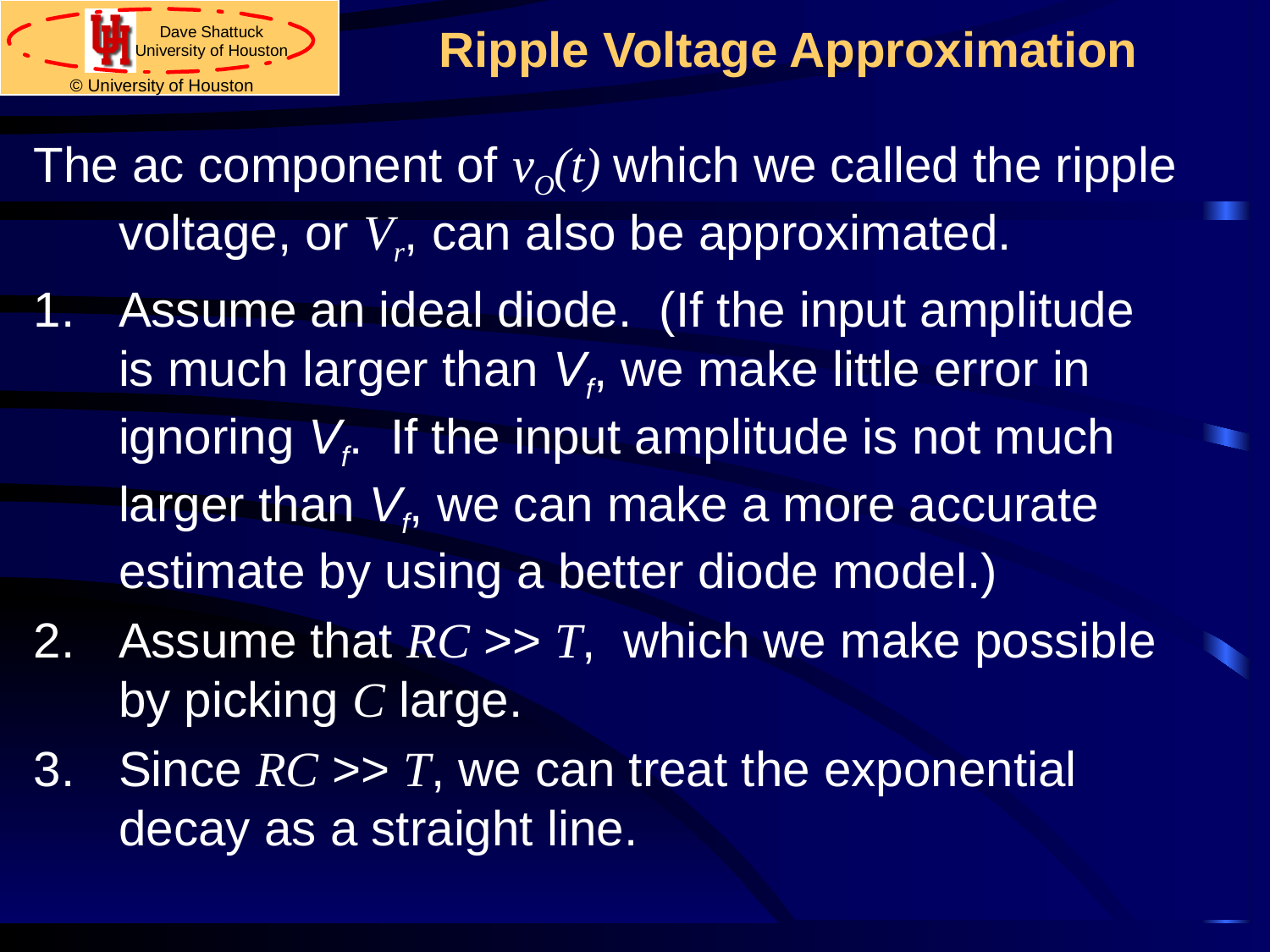

# Ripple Voltage Approximation
The ac component of vO(t) which we called the ripple voltage, or Vr, can also be approximated.
Assume an ideal diode.  (If the input amplitude is much larger than Vf, we make little error in ignoring Vf.  If the input amplitude is not much larger than Vf, we can make a more accurate estimate by using a better diode model.)
Assume that RC >> T,  which we make possible by picking C large.
Since RC >> T, we can treat the exponential decay as a straight line.